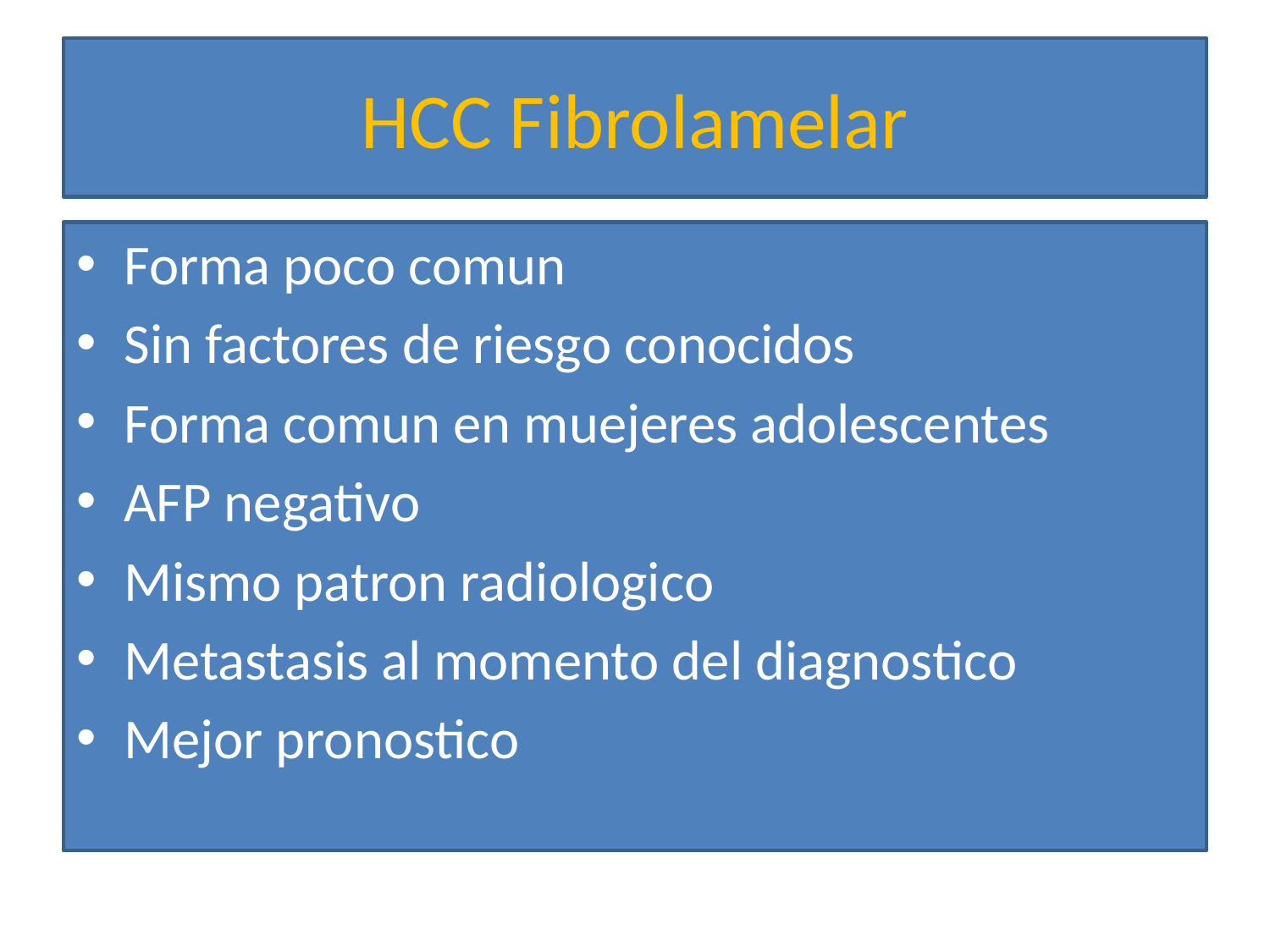

# HCC Fibrolamelar
Forma poco comun
Sin factores de riesgo conocidos
Forma comun en muejeres adolescentes
AFP negativo
Mismo patron radiologico
Metastasis al momento del diagnostico
Mejor pronostico